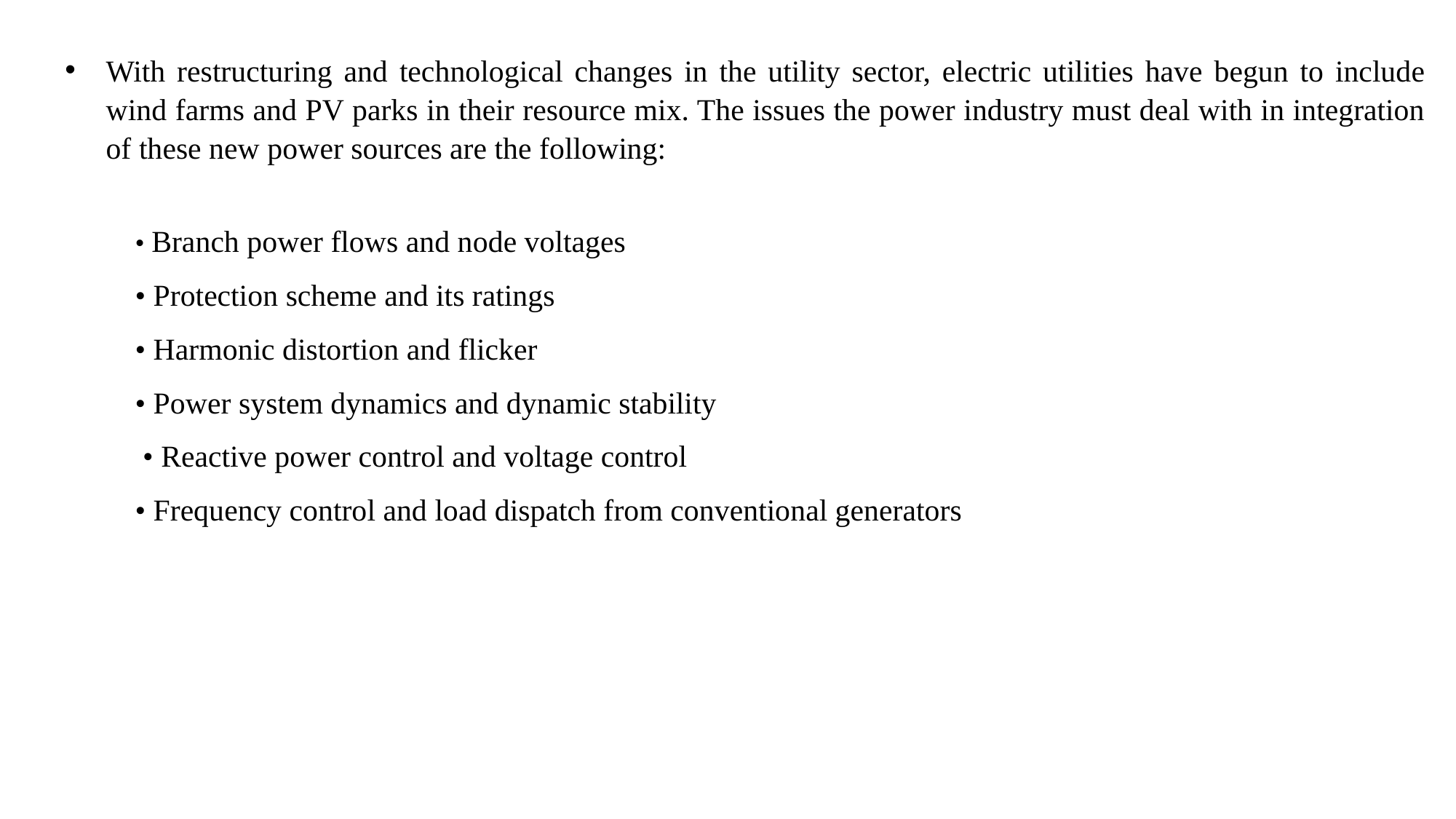

With restructuring and technological changes in the utility sector, electric utilities have begun to include wind farms and PV parks in their resource mix. The issues the power industry must deal with in integration of these new power sources are the following:
• Branch power flows and node voltages
• Protection scheme and its ratings
• Harmonic distortion and flicker
• Power system dynamics and dynamic stability
 • Reactive power control and voltage control
• Frequency control and load dispatch from conventional generators